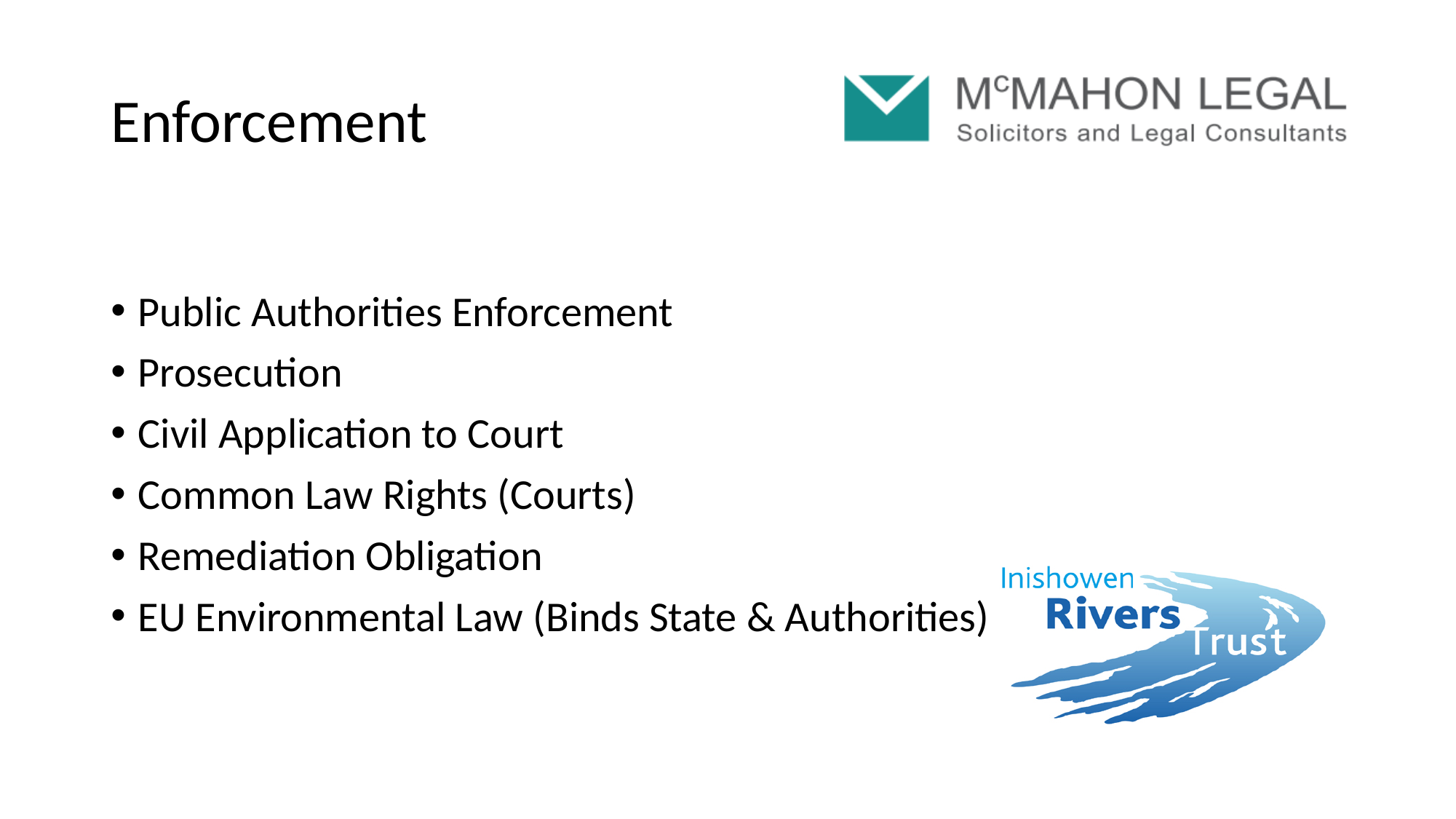

# Enforcement

Public Authorities Enforcement
Prosecution
Civil Application to Court
Common Law Rights (Courts)
Remediation Obligation
EU Environmental Law (Binds State & Authorities)